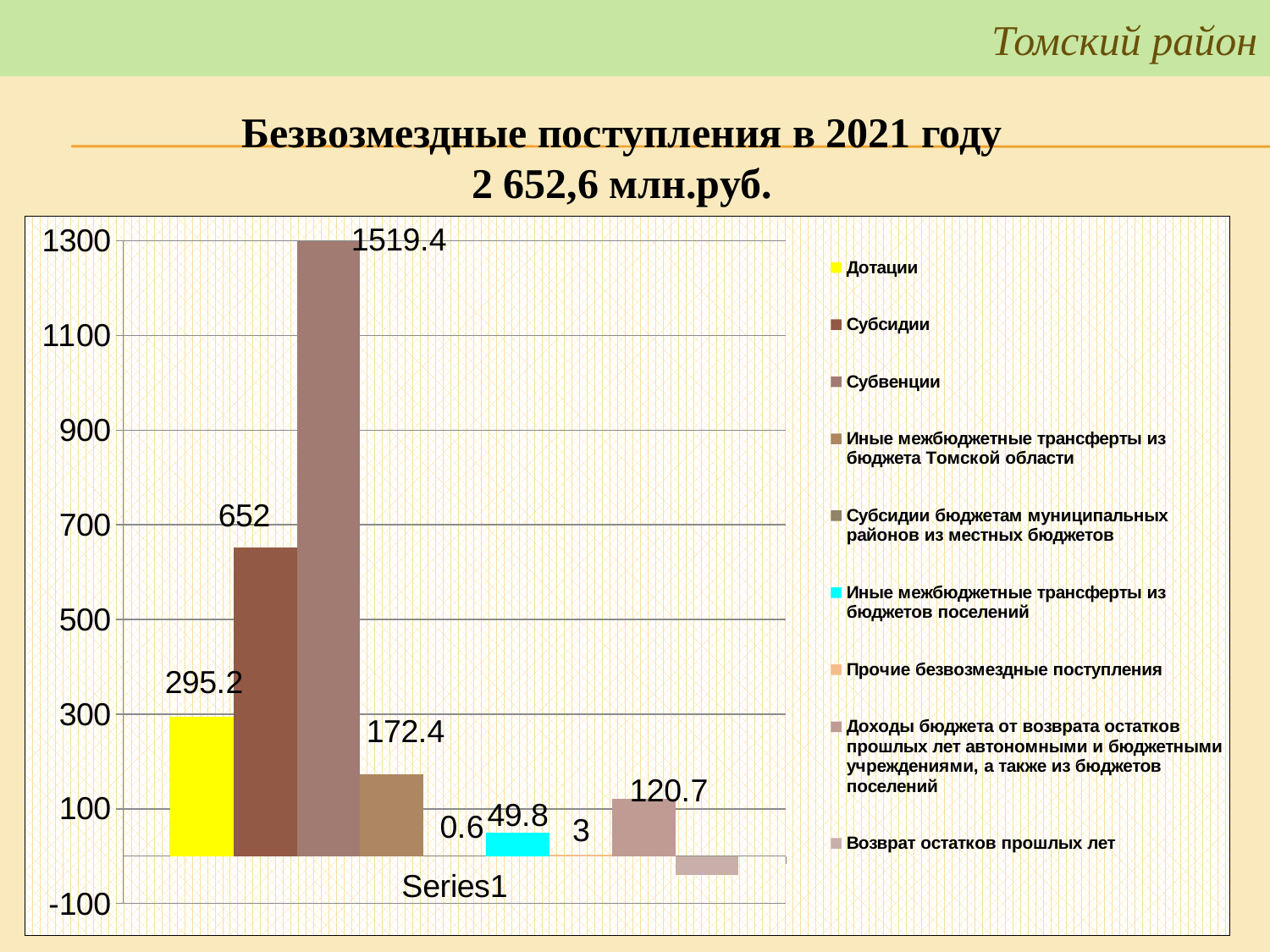

# Томский район
Томский район
Безвозмездные поступления в 2021 году
2 652,6 млн.руб.

### Chart

| Category |
|---|

### Chart

| Category | Дотации | Субсидии | Субвенции | Иные межбюджетные трансферты из бюджета Томской области | Субсидии бюджетам муниципальных районов из местных бюджетов | Иные межбюджетные трансферты из бюджетов поселений | Прочие безвозмездные поступления | Доходы бюджета от возврата остатков прошлых лет автономными и бюджетными учреждениями, а также из бюджетов поселений | Возврат остатков прошлых лет |
|---|---|---|---|---|---|---|---|---|---|
|  | 295.2 | 652.0 | 1519.4 | 172.4 | 0.6000000000000003 | 49.8 | 3.0 | 120.7 | -40.0 |